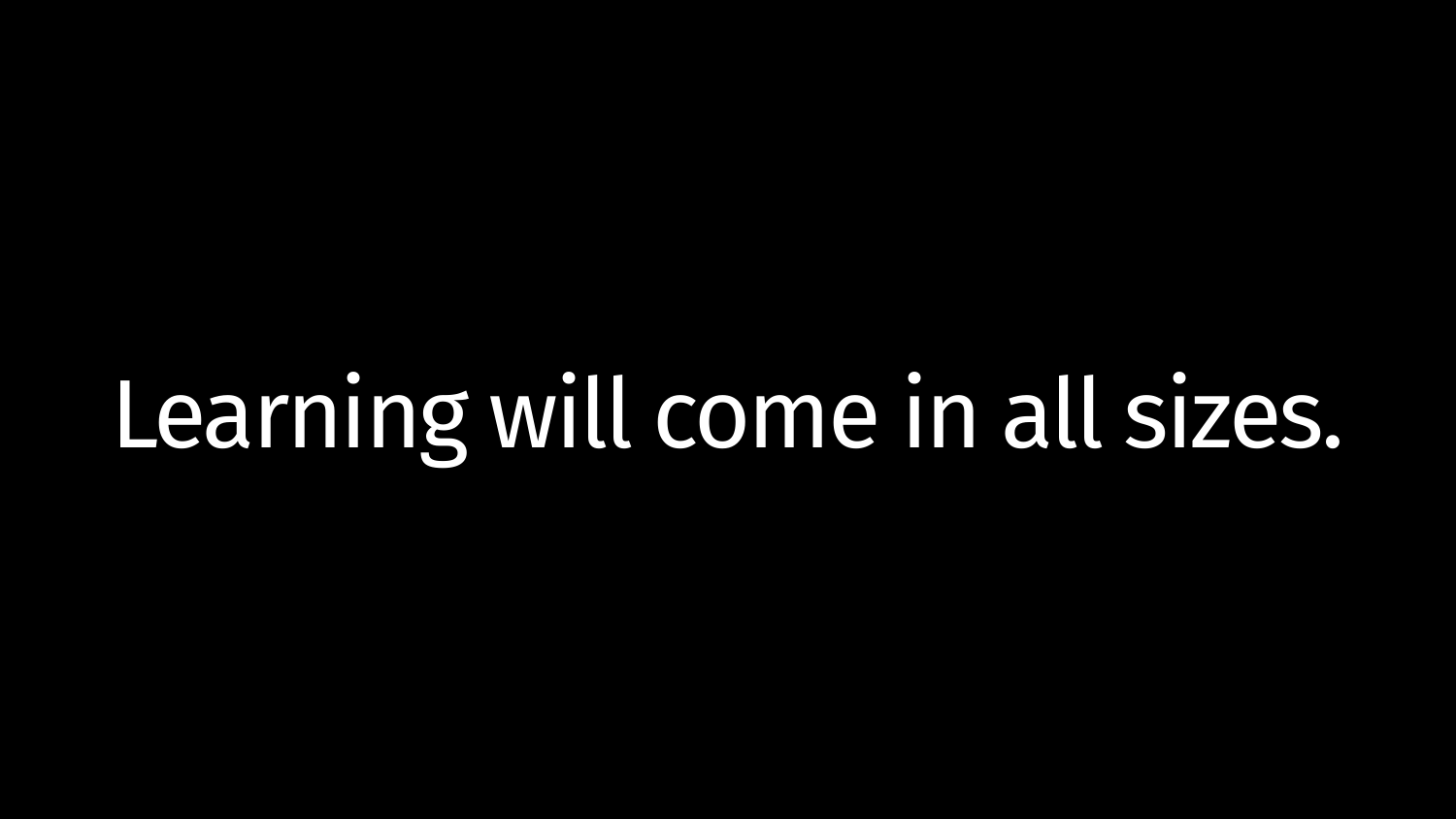

# Learning will come in all sizes.